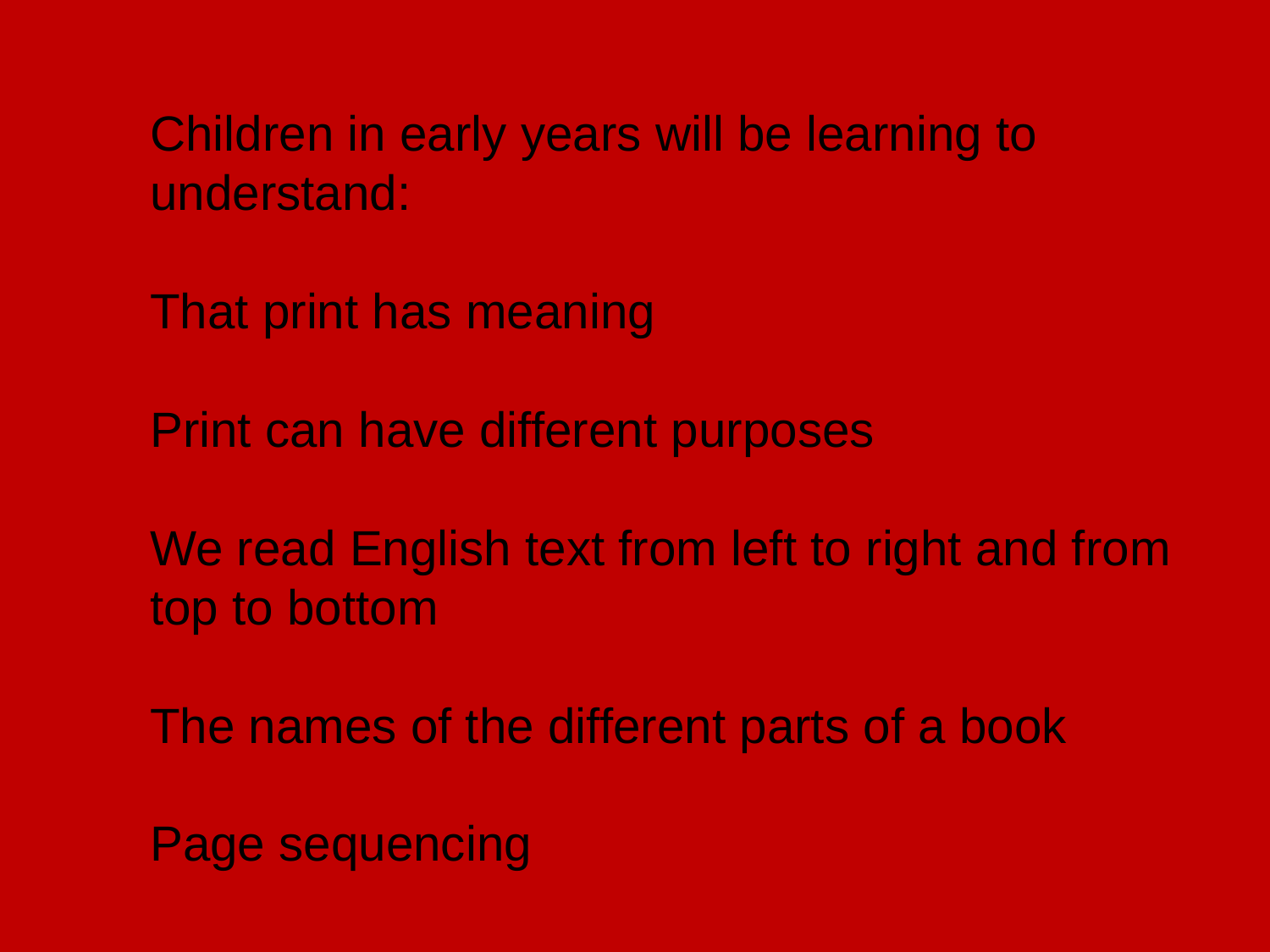

Children in early years will be learning to understand:

That print has meaning

Print can have different purposes

We read English text from left to right and from top to bottom

The names of the different parts of a book

Page sequencing